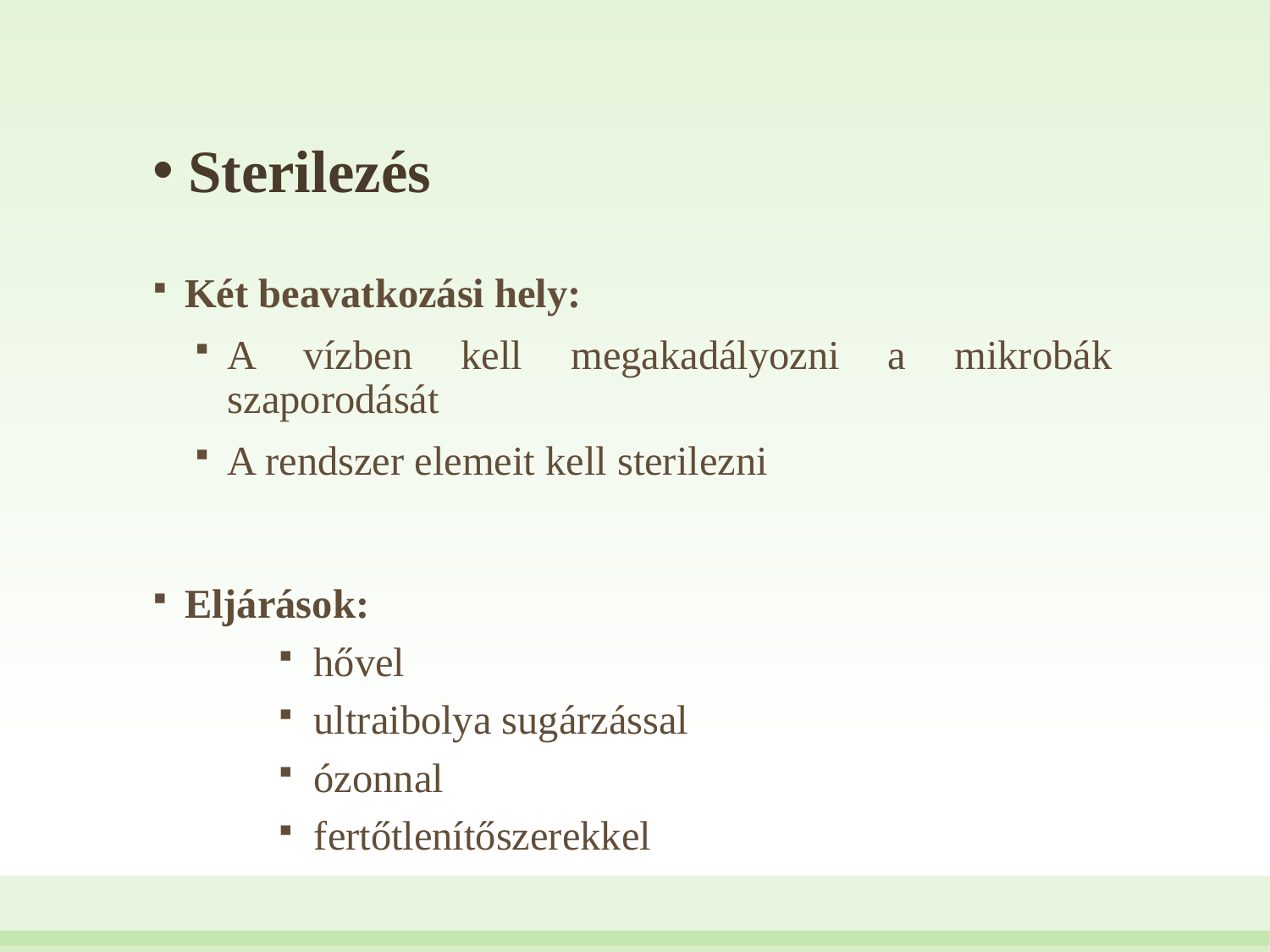

# Sterilezés
Két beavatkozási hely:
A vízben kell megakadályozni a mikrobák szaporodását
A rendszer elemeit kell sterilezni

Eljárások:
hővel
ultraibolya sugárzással
ózonnal
fertőtlenítőszerekkel